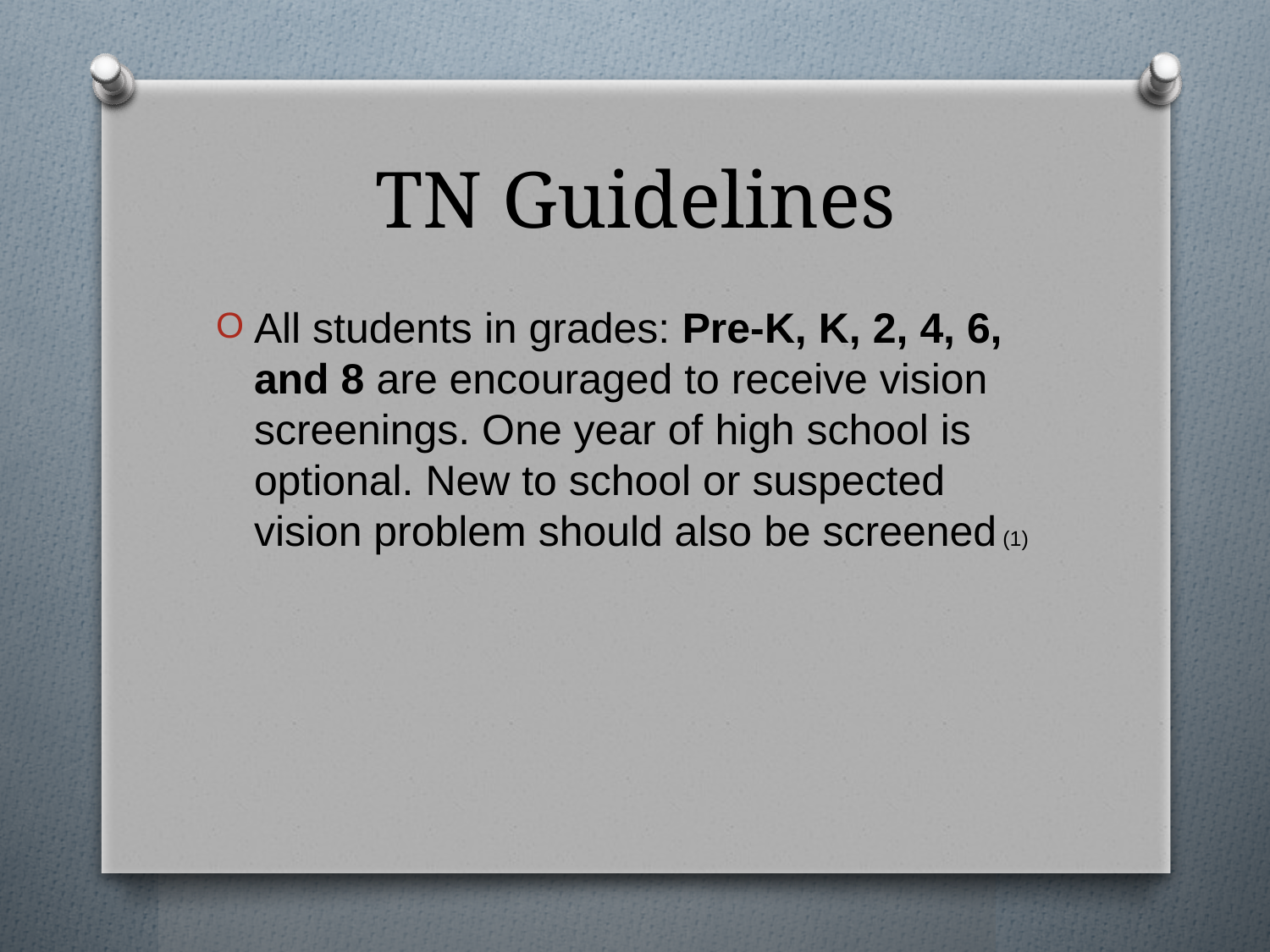

# TN Guidelines
All students in grades: Pre-K, K, 2, 4, 6, and 8 are encouraged to receive vision screenings. One year of high school is optional. New to school or suspected vision problem should also be screened (1)